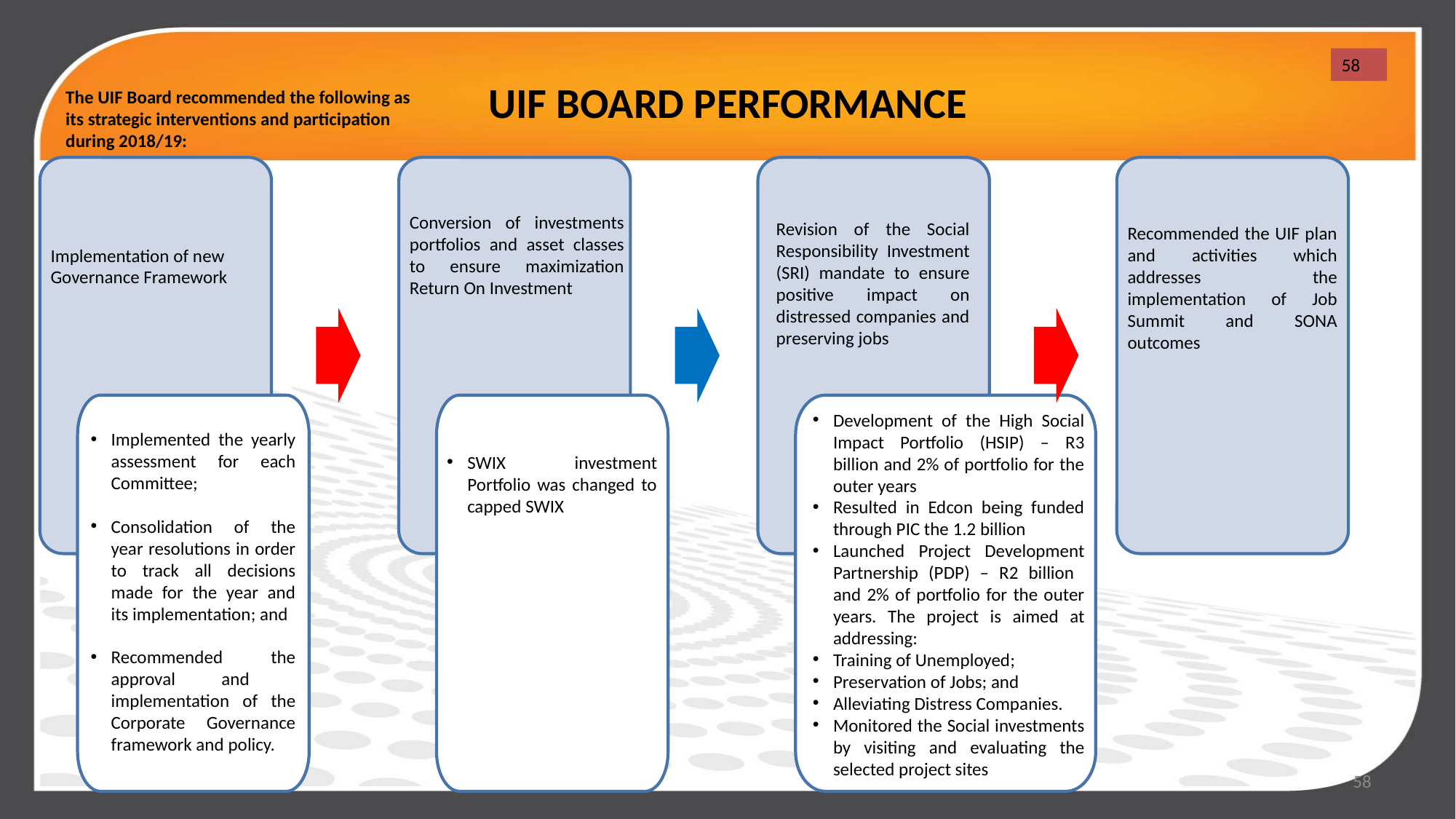

# UIF BOARD PERFORMANCE
58
The UIF Board recommended the following as its strategic interventions and participation during 2018/19:

Conversion of investments portfolios and asset classes to ensure maximization Return On Investment
Revision of the Social Responsibility Investment (SRI) mandate to ensure positive impact on distressed companies and preserving jobs
Recommended the UIF plan and activities which addresses the implementation of Job Summit and SONA outcomes
Implementation of new Governance Framework
Development of the High Social Impact Portfolio (HSIP) – R3 billion and 2% of portfolio for the outer years
Resulted in Edcon being funded through PIC the 1.2 billion
Launched Project Development Partnership (PDP) – R2 billion  and 2% of portfolio for the outer years. The project is aimed at addressing:
Training of Unemployed;
Preservation of Jobs; and
Alleviating Distress Companies.
Monitored the Social investments by visiting and evaluating the selected project sites
Implemented the yearly assessment for each Committee;

Consolidation of the year resolutions in order to track all decisions made for the year and its implementation; and

Recommended the approval and  implementation of the Corporate Governance framework and policy.
SWIX investment Portfolio was changed to capped SWIX
58